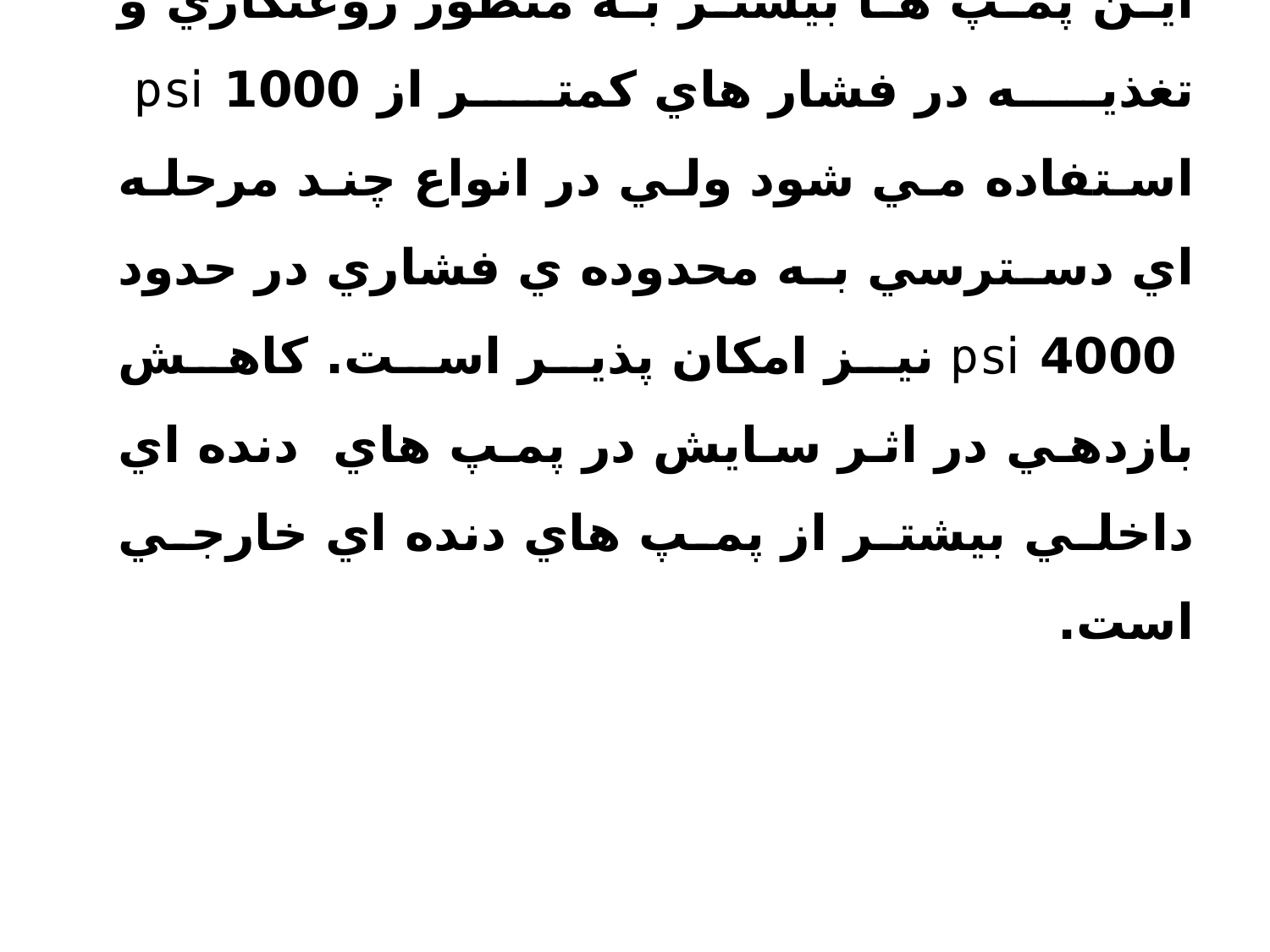

اين پمپ ها بيشتر به منظور روغنکاري و تغذيه در فشار هاي کمتر از 1000 psi  استفاده مي شود ولي در انواع چند مرحله اي دسترسي به محدوده ي فشاري در حدود  4000 psi نيز امکان پذير است. کاهش بازدهي در اثر سايش در پمپ هاي  دنده اي داخلي بيشتر از پمپ هاي دنده اي خارجي است.